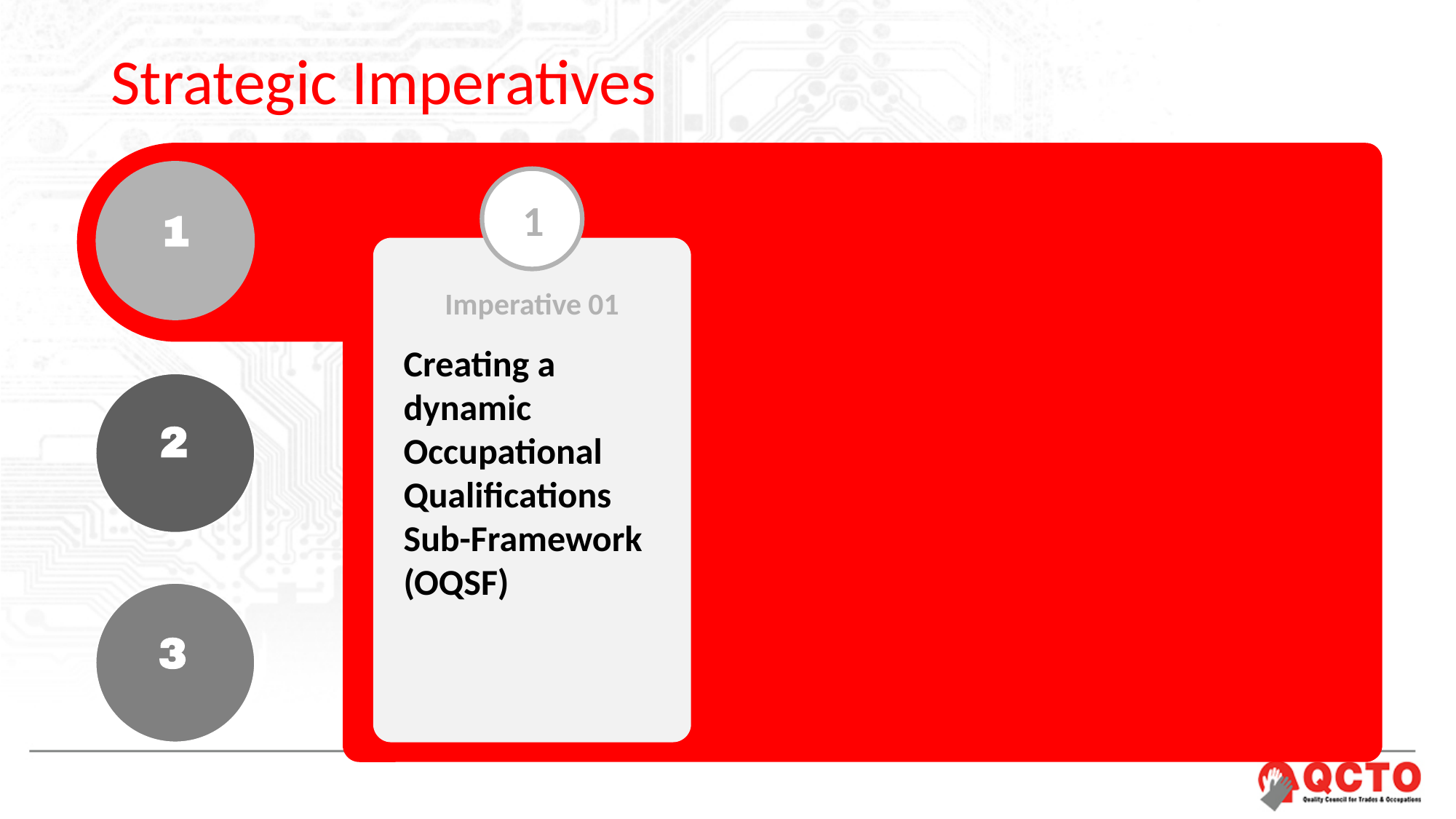

# Strategic Imperatives

1
1

Imperative 01
Creating a dynamic Occupational Qualifications Sub-Framework (OQSF)

2

3